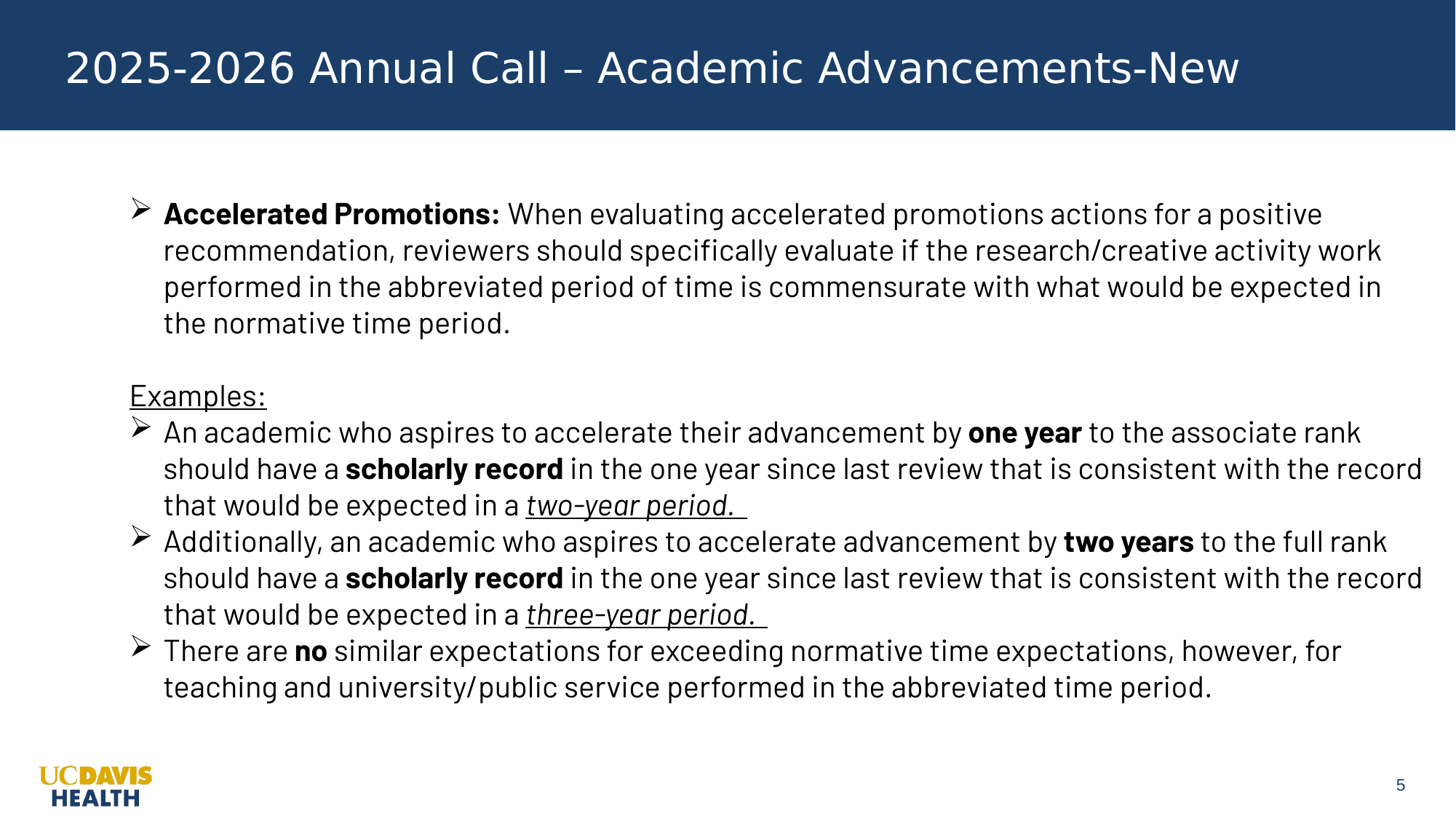

2025-2026 Annual Call – Academic Advancements-New

Accelerated Promotions: When evaluating accelerated promotions actions for a positive recommendation, reviewers should specifically evaluate if the research/creative activity work performed in the abbreviated period of time is commensurate with what would be expected in the normative time period.

Examples:
An academic who aspires to accelerate their advancement by one year to the associate rank should have a scholarly record in the one year since last review that is consistent with the record that would be expected in a two-year period.
Additionally, an academic who aspires to accelerate advancement by two years to the full rank should have a scholarly record in the one year since last review that is consistent with the record that would be expected in a three-year period.
There are no similar expectations for exceeding normative time expectations, however, for teaching and university/public service performed in the abbreviated time period.

5